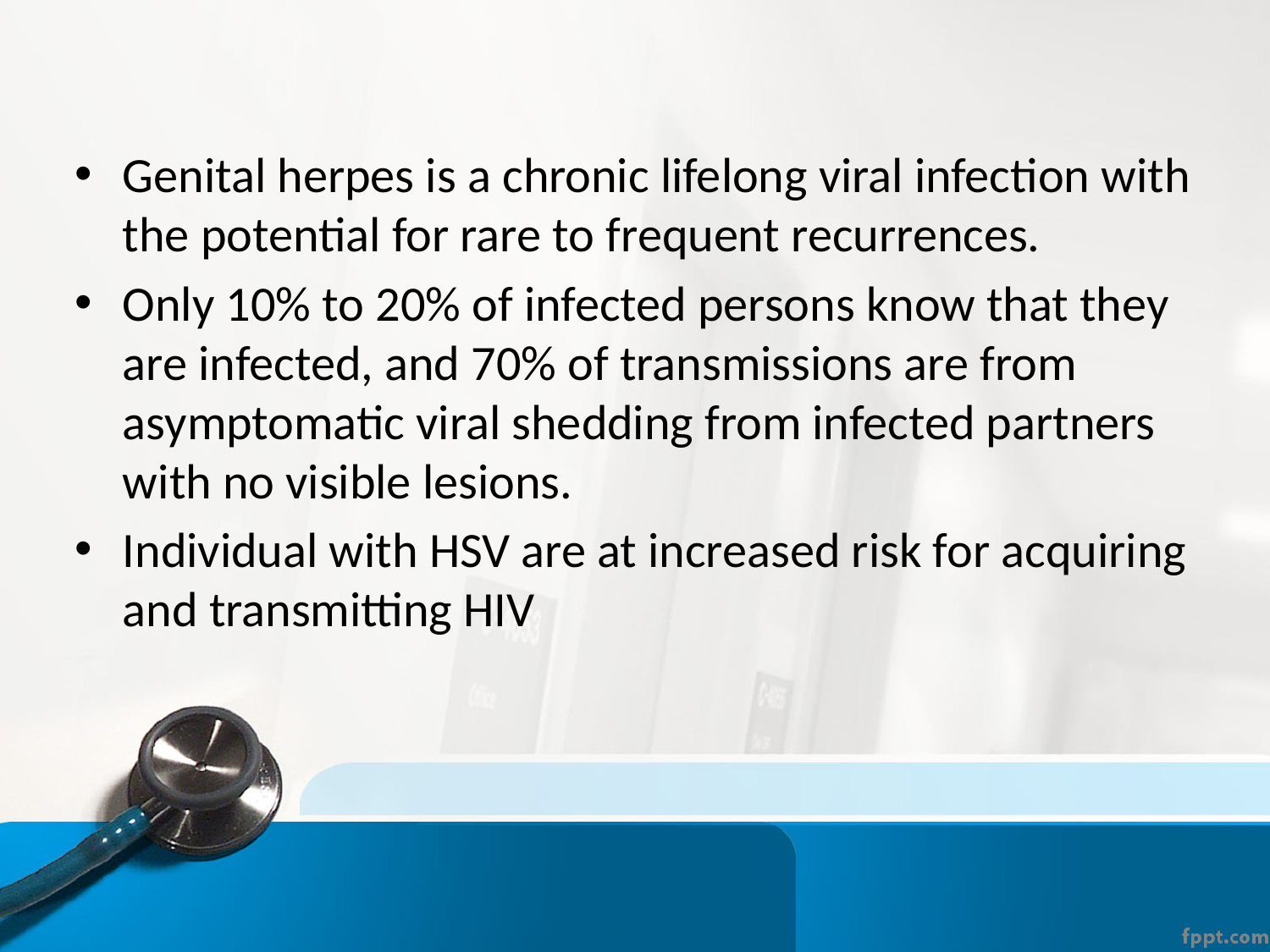

Genital herpes is a chronic lifelong viral infection with the potential for rare to frequent recurrences.
Only 10% to 20% of infected persons know that they are infected, and 70% of transmissions are from asymptomatic viral shedding from infected partners with no visible lesions.
Individual with HSV are at increased risk for acquiring and transmitting HIV